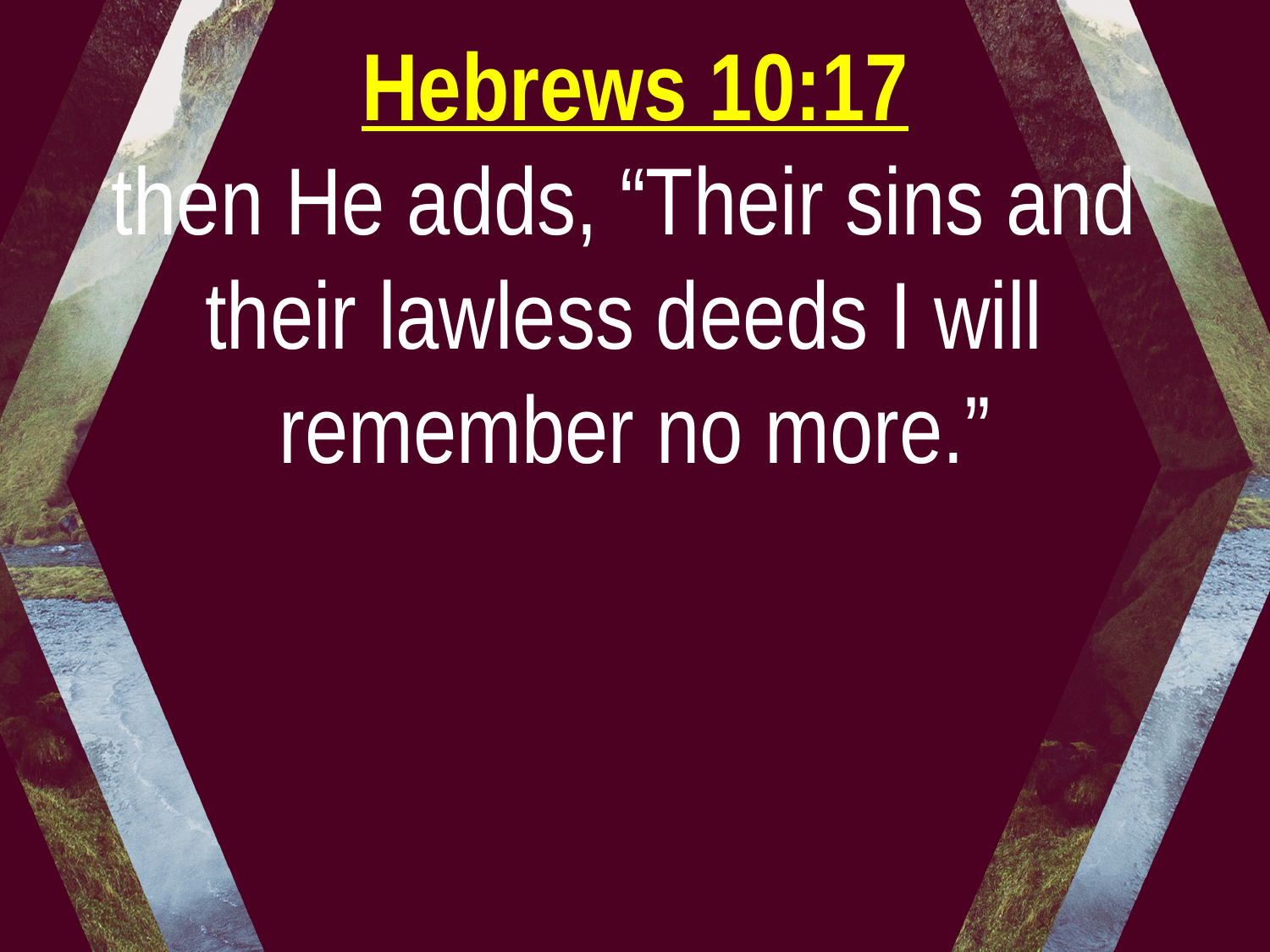

Hebrews 10:17
then He adds, “Their sins and
their lawless deeds I will
remember no more.”